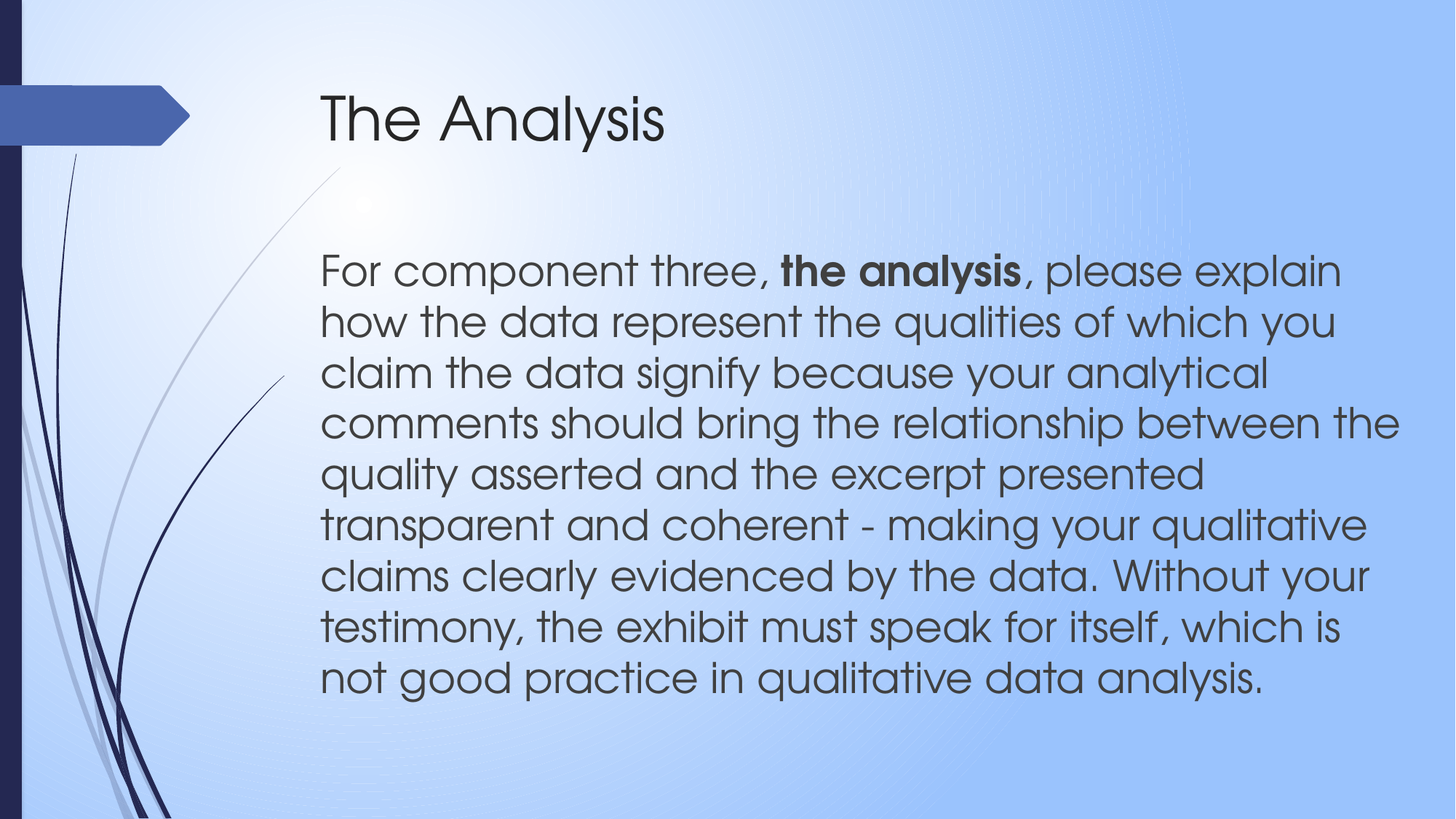

# The Analysis
For component three, the analysis, please explain how the data represent the qualities of which you claim the data signify because your analytical comments should bring the relationship between the quality asserted and the excerpt presented transparent and coherent - making your qualitative claims clearly evidenced by the data. Without your testimony, the exhibit must speak for itself, which is not good practice in qualitative data analysis.